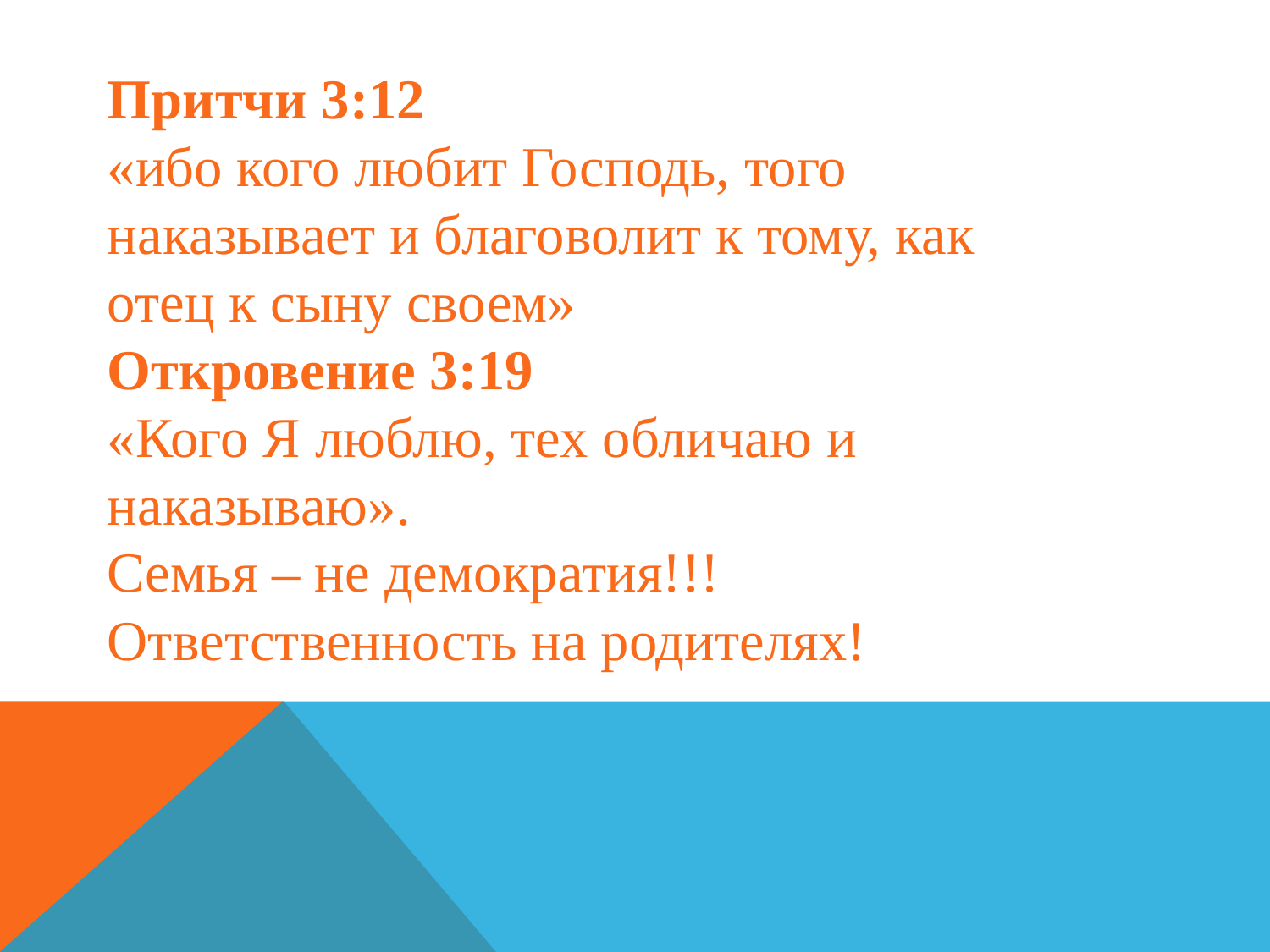

Притчи 3:12
«ибо кого любит Господь, того наказывает и благоволит к тому, как отец к сыну своем»
Откровение 3:19
«Кого Я люблю, тех обличаю и наказываю».
Семья – не демократия!!!
Ответственность на родителях!